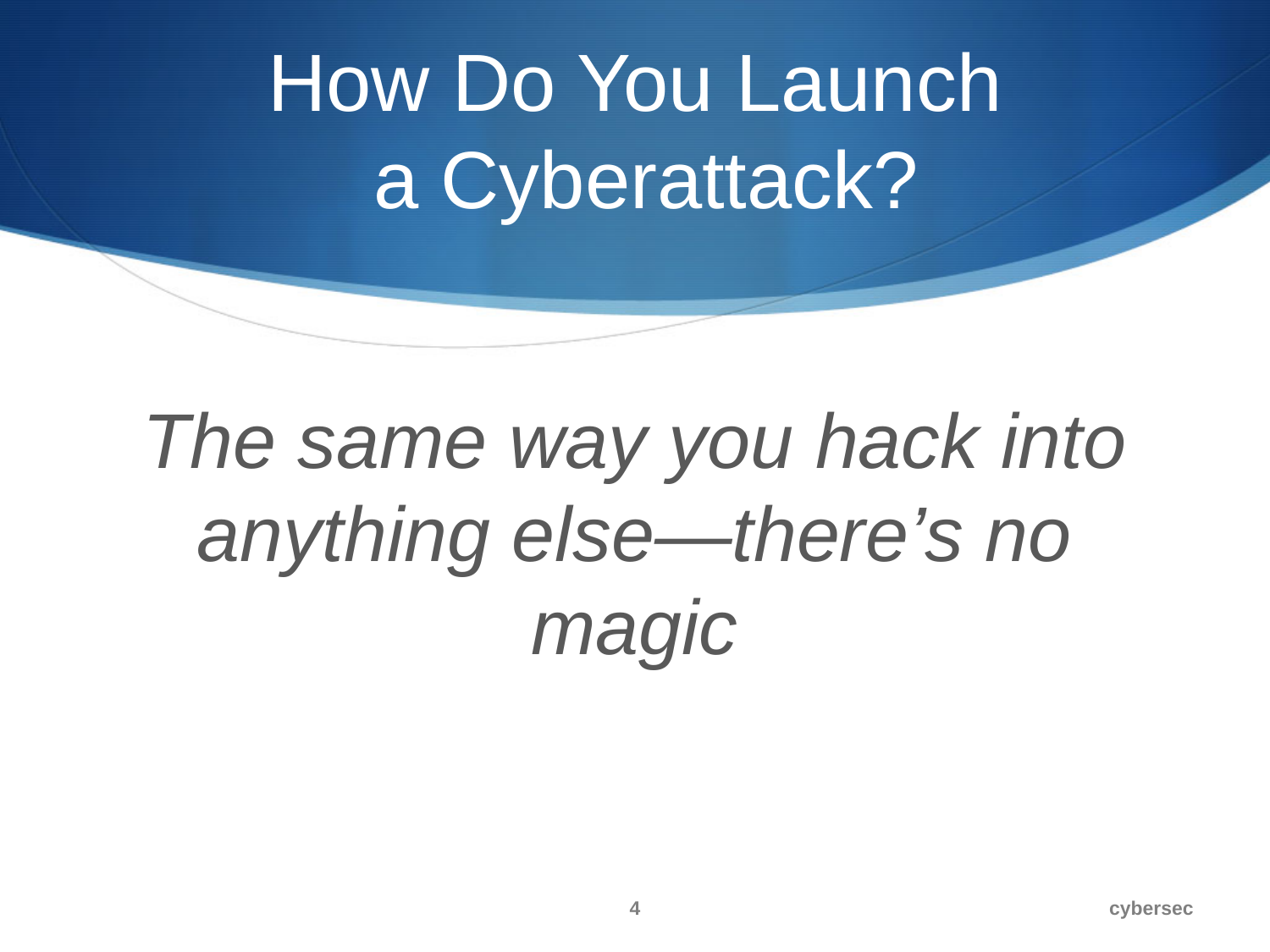

# How Do You Launch a Cyberattack?
The same way you hack into anything else—there’s no magic
4
cybersec